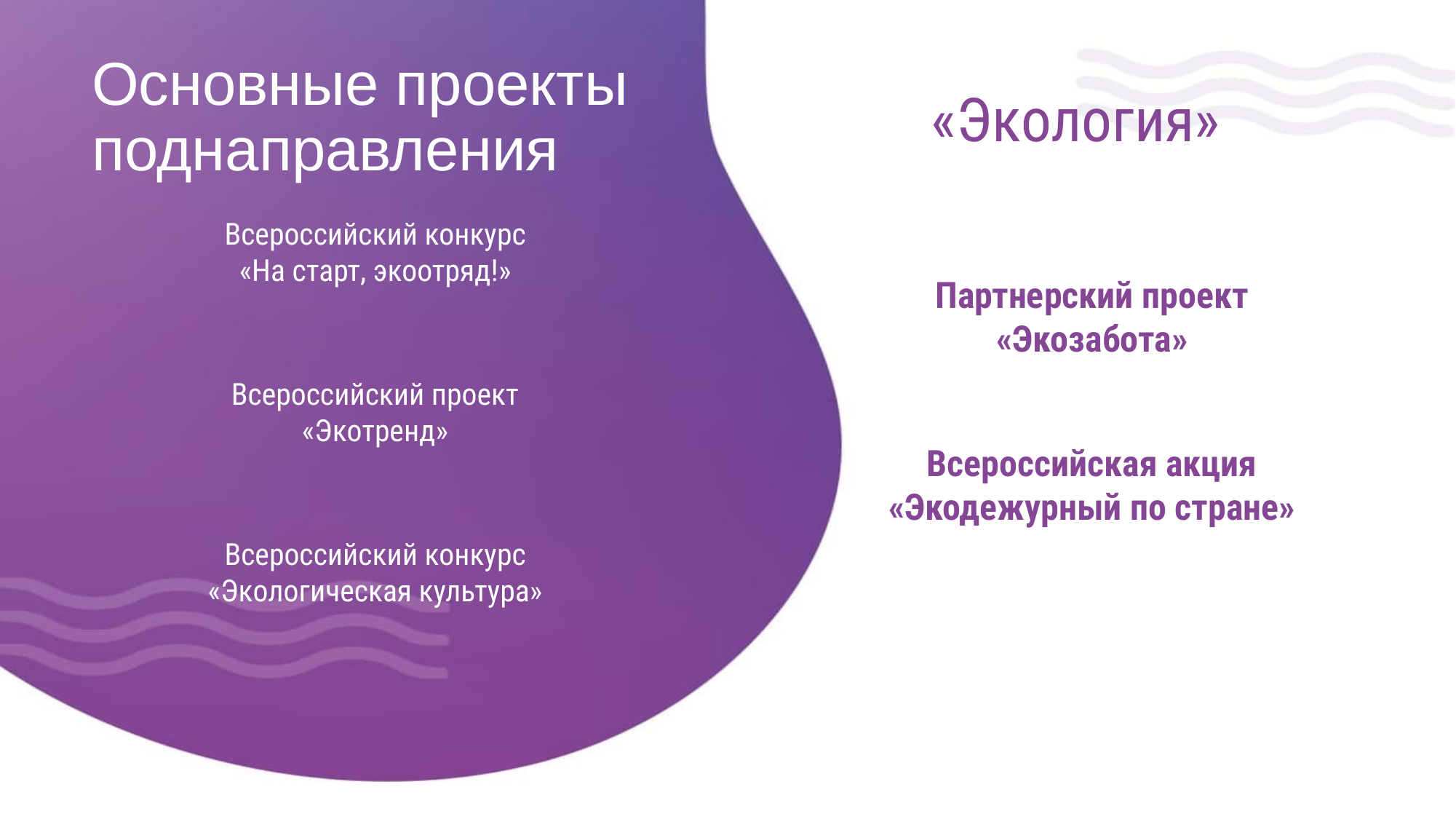

# Основные проекты поднаправления
«Экология»
Всероссийский конкурс «На старт, экоотряд!»
Партнерский проект «Экозабота»
Всероссийский проект «Экотренд»
Всероссийская акция «Экодежурный по стране»
Всероссийский конкурс «Экологическая культура»